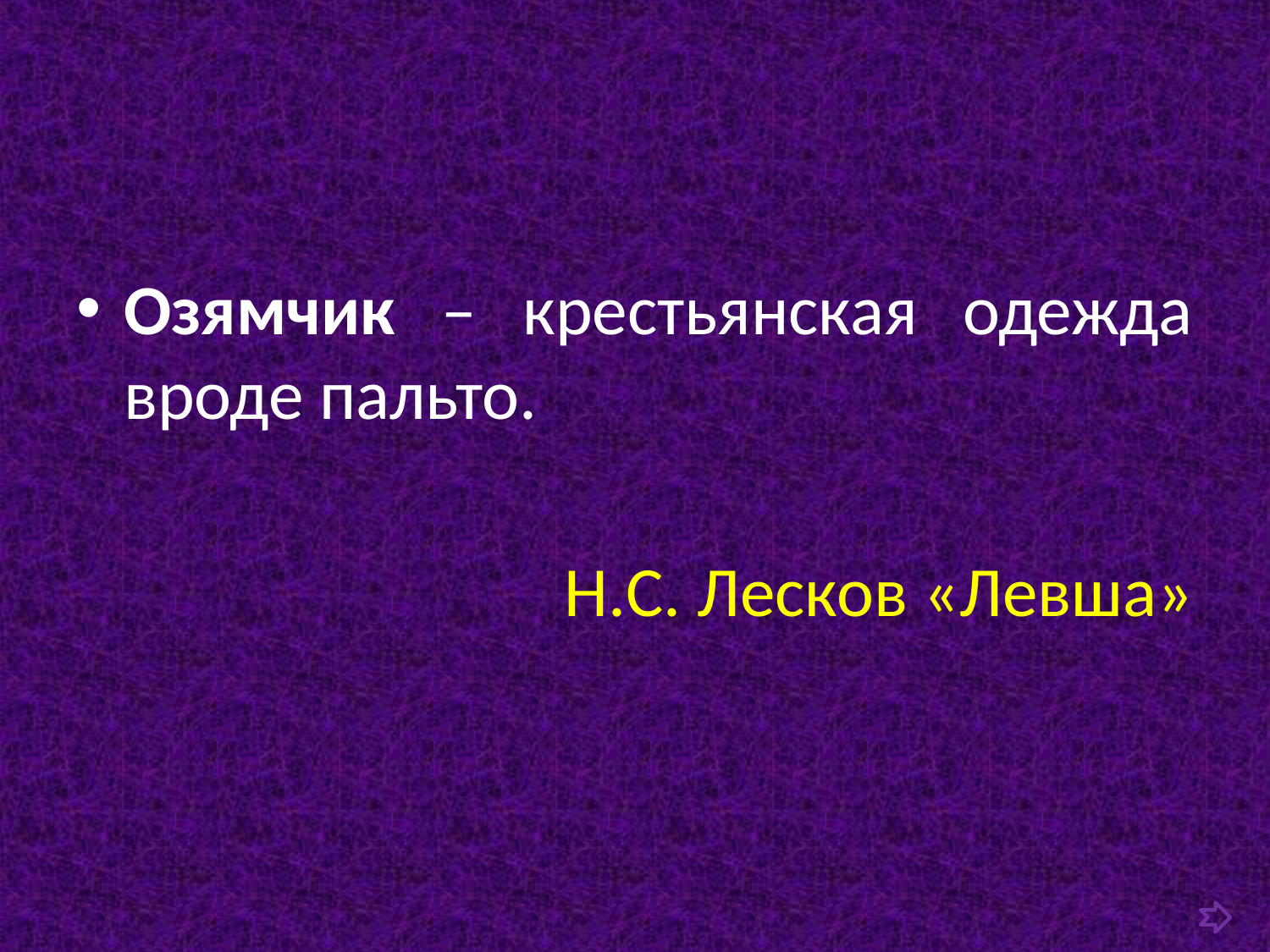

Озямчик – крестьянская одежда вроде пальто.

Н.С. Лесков «Левша»